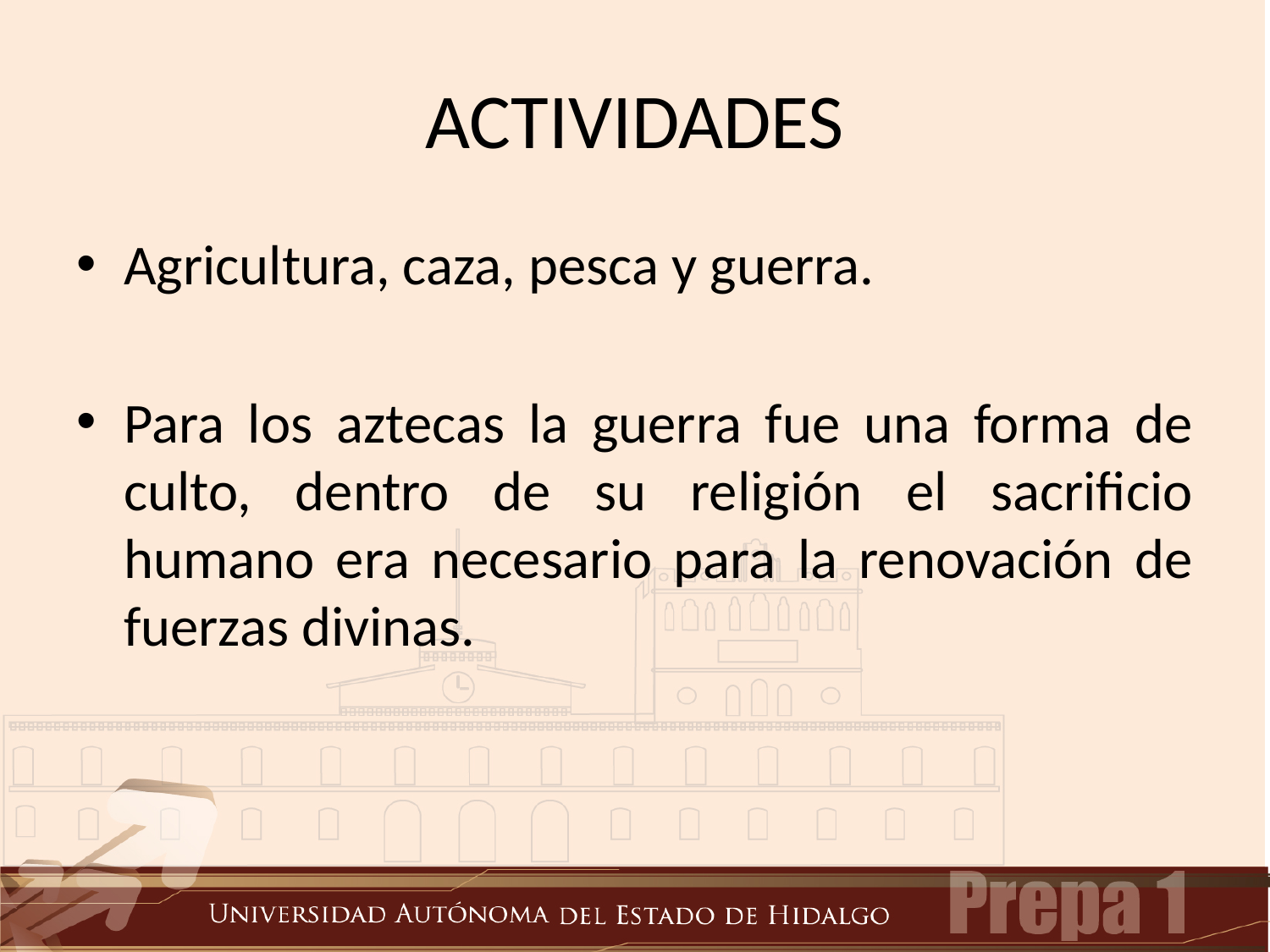

# ACTIVIDADES
Agricultura, caza, pesca y guerra.

Para los aztecas la guerra fue una forma de culto, dentro de su religión el sacrificio humano era necesario para la renovación de fuerzas divinas.